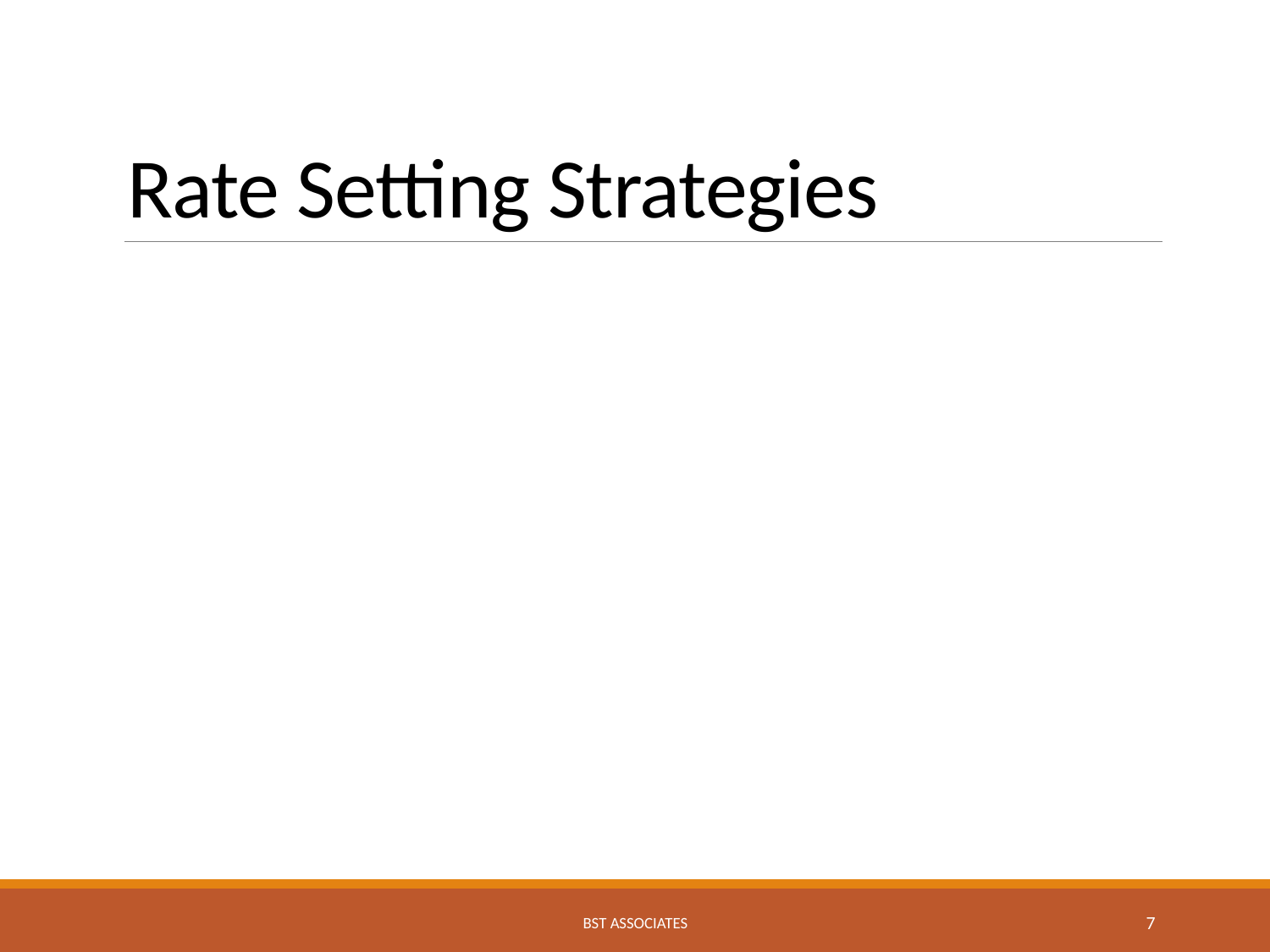

# Rate Setting Strategies
BST Associates
7